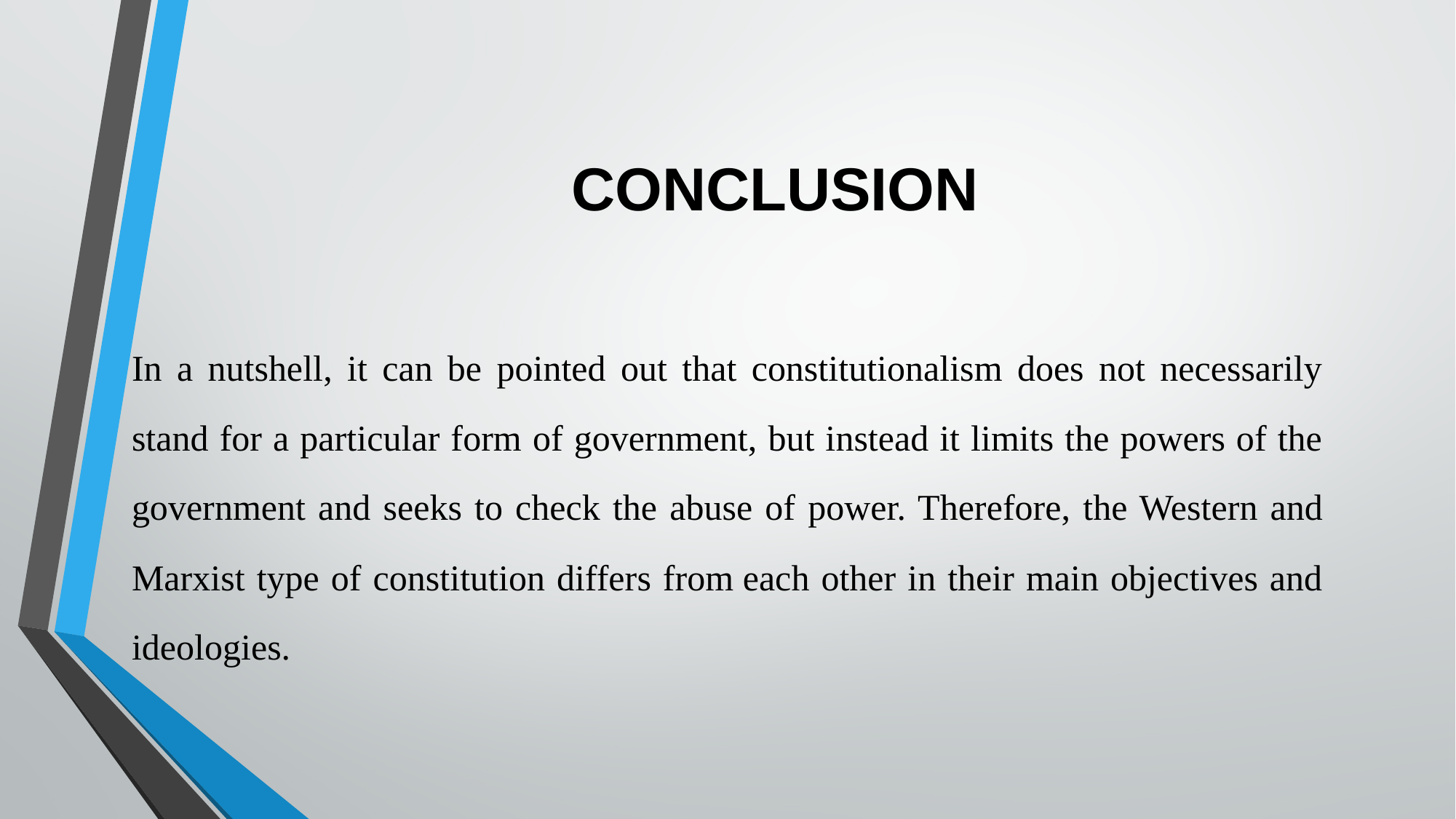

# CONCLUSION
In a nutshell, it can be pointed out that constitutionalism does not necessarily stand for a particular form of government, but instead it limits the powers of the government and seeks to check the abuse of power. Therefore, the Western and Marxist type of constitution differs from each other in their main objectives and ideologies.
12